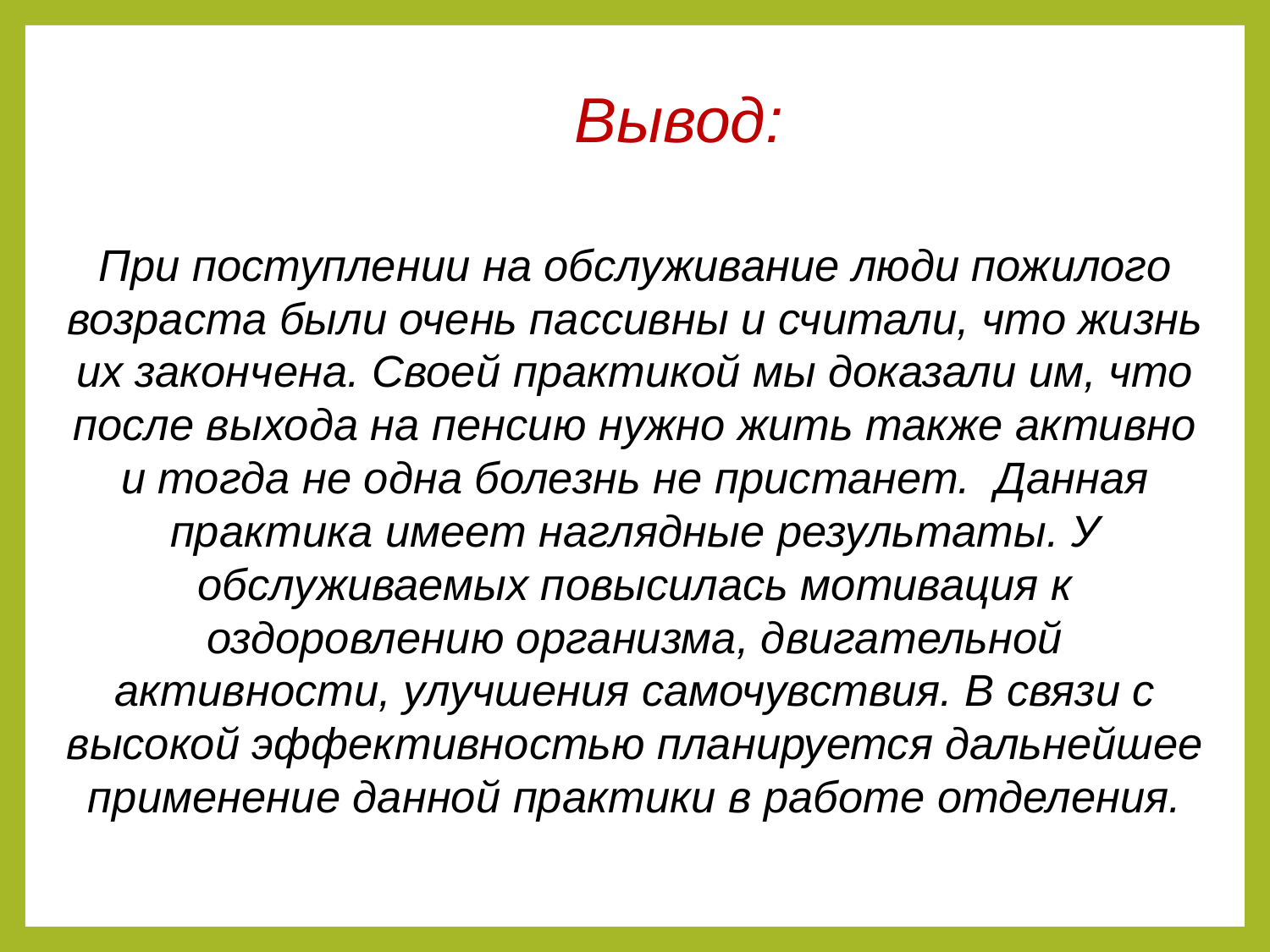

# Вывод:

При поступлении на обслуживание люди пожилого возраста были очень пассивны и считали, что жизнь их закончена. Своей практикой мы доказали им, что после выхода на пенсию нужно жить также активно и тогда не одна болезнь не пристанет.  Данная практика имеет наглядные результаты. У обслуживаемых повысилась мотивация к оздоровлению организма, двигательной активности, улучшения самочувствия. В связи с высокой эффективностью планируется дальнейшее применение данной практики в работе отделения.